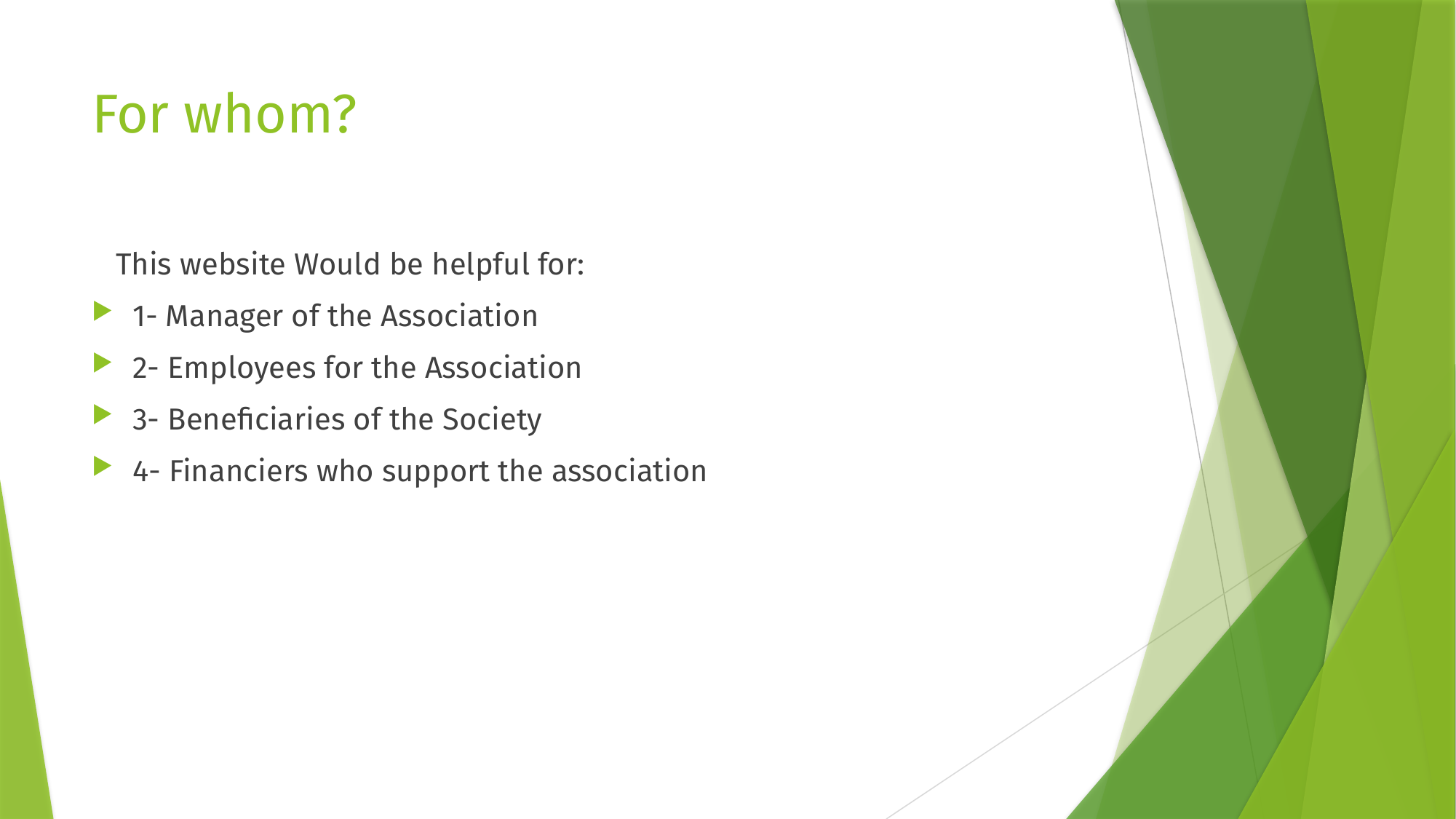

# For whom?

   This website Would be helpful for:
1- Manager of the Association
2- Employees for the Association
3- Beneficiaries of the Society
4- Financiers who support the association